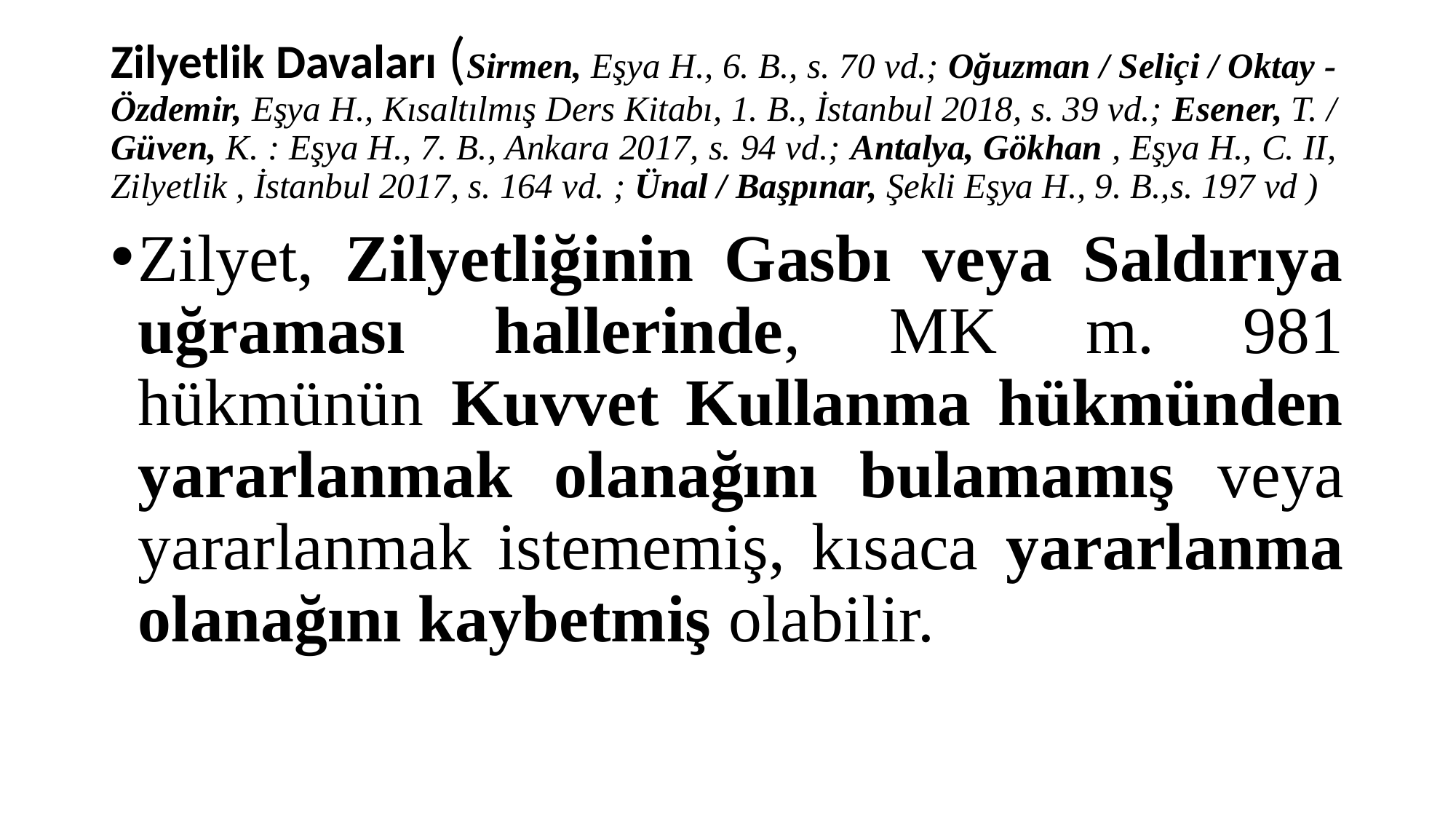

# Zilyetlik Davaları (Sirmen, Eşya H., 6. B., s. 70 vd.; Oğuzman / Seliçi / Oktay -Özdemir, Eşya H., Kısaltılmış Ders Kitabı, 1. B., İstanbul 2018, s. 39 vd.; Esener, T. / Güven, K. : Eşya H., 7. B., Ankara 2017, s. 94 vd.; Antalya, Gökhan , Eşya H., C. II, Zilyetlik , İstanbul 2017, s. 164 vd. ; Ünal / Başpınar, Şekli Eşya H., 9. B.,s. 197 vd )
Zilyet, Zilyetliğinin Gasbı veya Saldırıya uğraması hallerinde, MK m. 981 hükmünün Kuvvet Kullanma hükmünden yararlanmak olanağını bulamamış veya yararlanmak istememiş, kısaca yararlanma olanağını kaybetmiş olabilir.